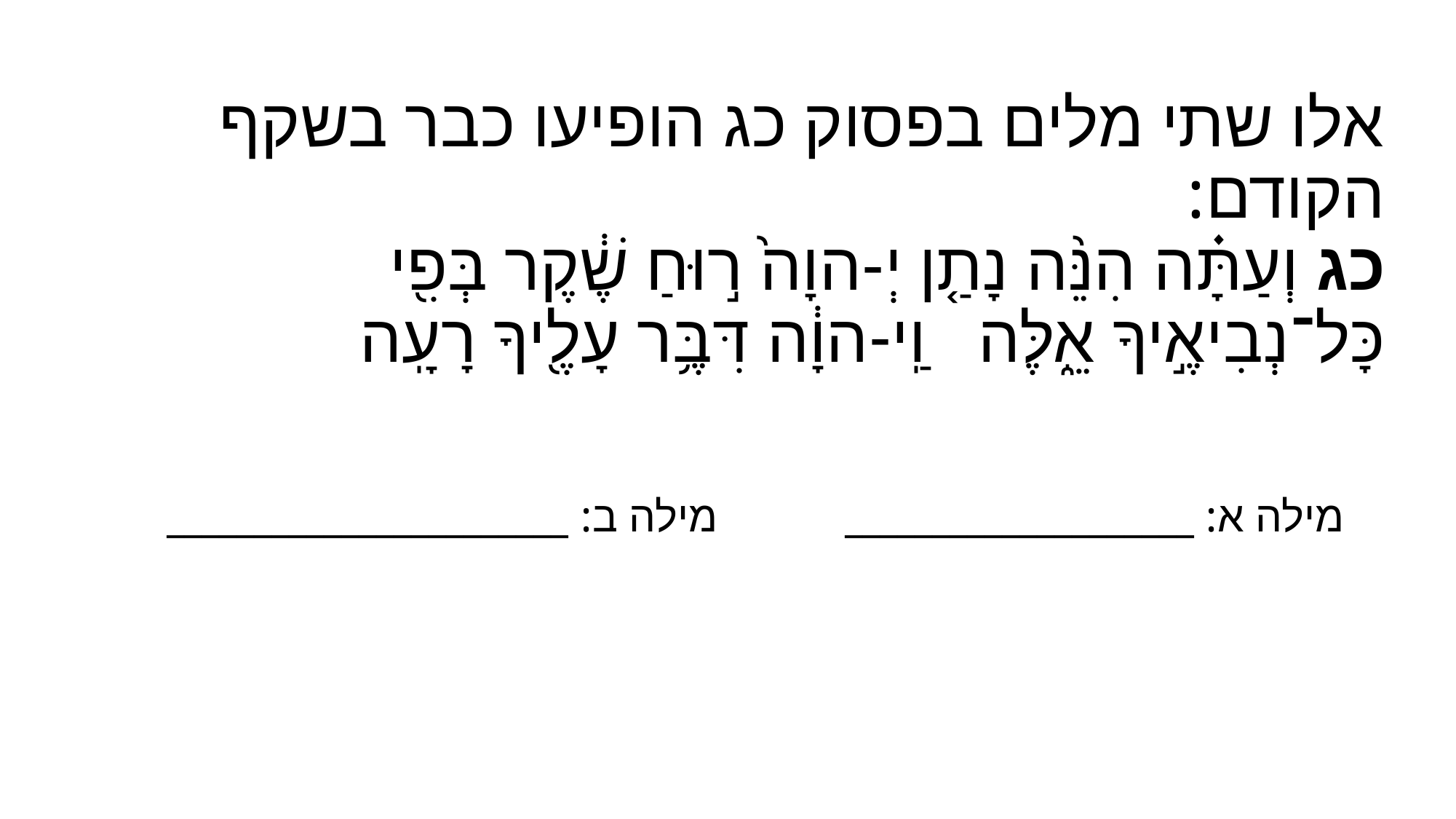

# אלו שתי מלים בפסוק כג הופיעו כבר בשקף הקודם: כג וְעַתָּ֗ה הִנֵּ֨ה נָתַ֤ן יְ-הוָה֙ ר֣וּחַ שֶׁ֔קֶר בְּפִ֖י כָּל־נְבִיאֶ֣יךָ אֵ֑לֶּה   וַֽי-הוָ֔ה דִּבֶּ֥ר עָלֶ֖יךָ רָעָֽה
מילה ב: _______________________
מילה א: ____________________